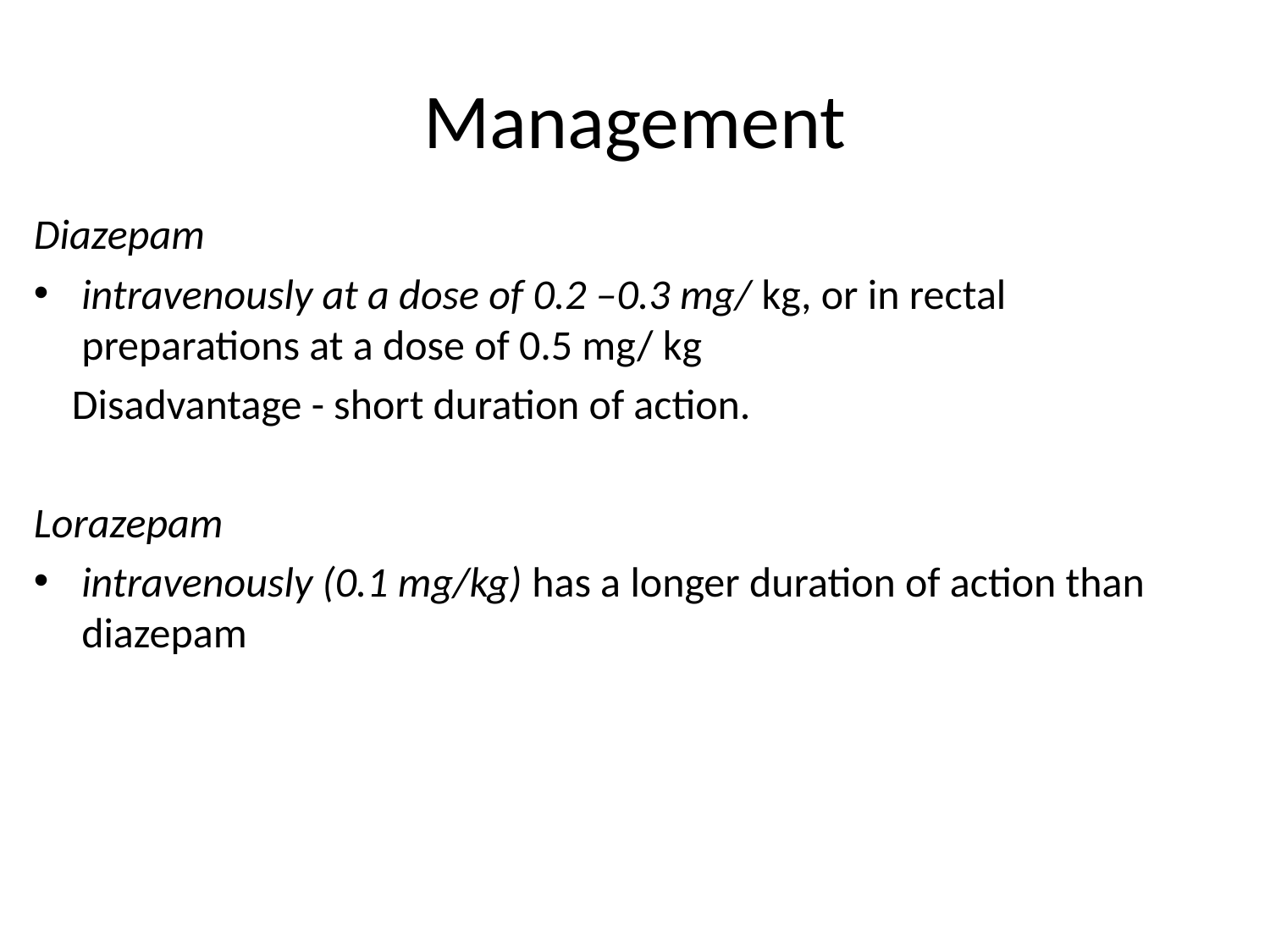

# Management
Diazepam
intravenously at a dose of 0.2 –0.3 mg/ kg, or in rectal preparations at a dose of 0.5 mg/ kg
    Disadvantage - short duration of action.

Lorazepam
intravenously (0.1 mg/kg) has a longer duration of action than diazepam